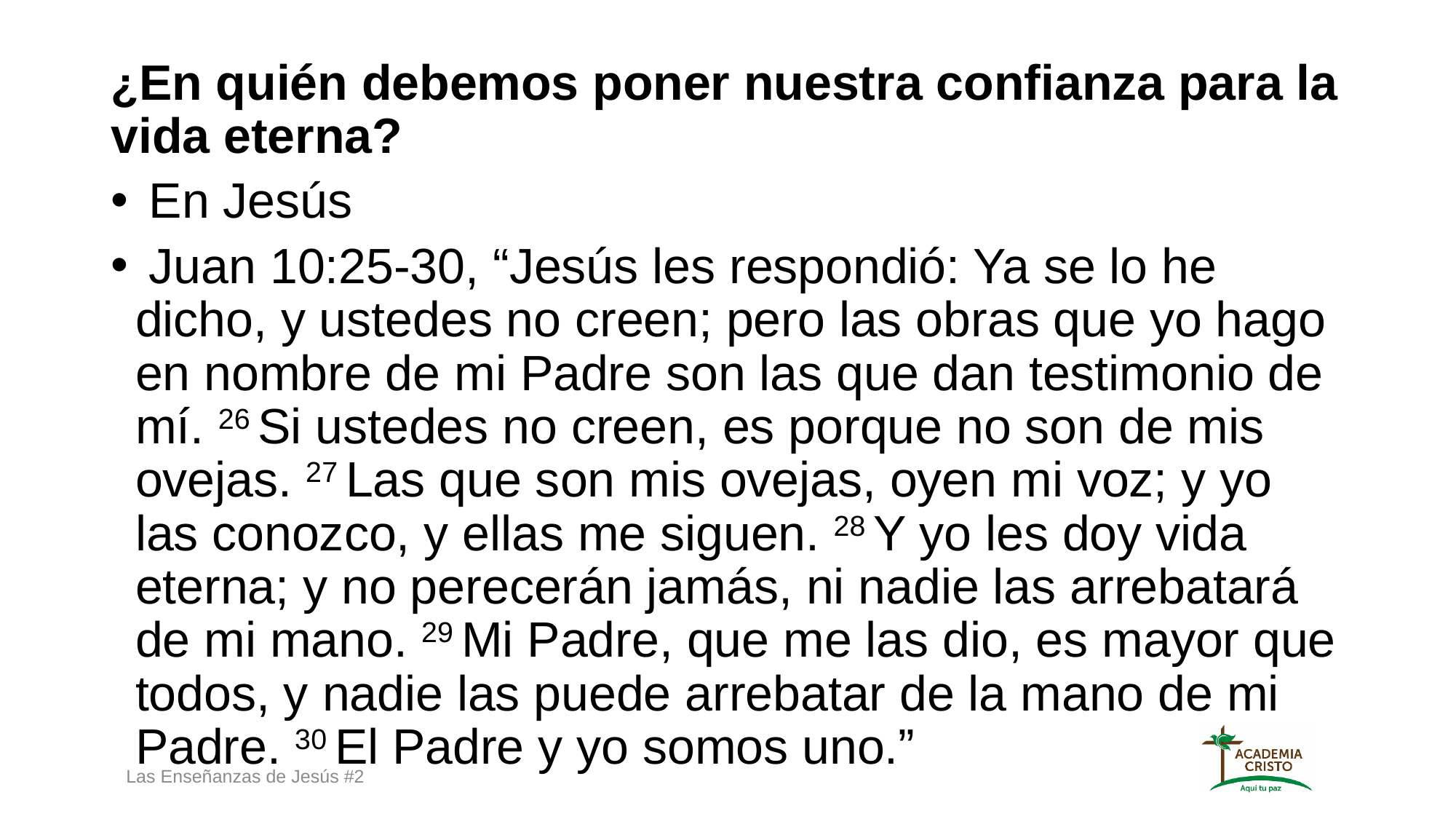

¿En quién debemos poner nuestra confianza para la vida eterna?
 En Jesús
 Juan 10:25-30, “Jesús les respondió: Ya se lo he dicho, y ustedes no creen; pero las obras que yo hago en nombre de mi Padre son las que dan testimonio de mí. 26 Si ustedes no creen, es porque no son de mis ovejas. 27 Las que son mis ovejas, oyen mi voz; y yo las conozco, y ellas me siguen. 28 Y yo les doy vida eterna; y no perecerán jamás, ni nadie las arrebatará de mi mano. 29 Mi Padre, que me las dio, es mayor que todos, y nadie las puede arrebatar de la mano de mi Padre. 30 El Padre y yo somos uno.”

Las Enseñanzas de Jesús #2